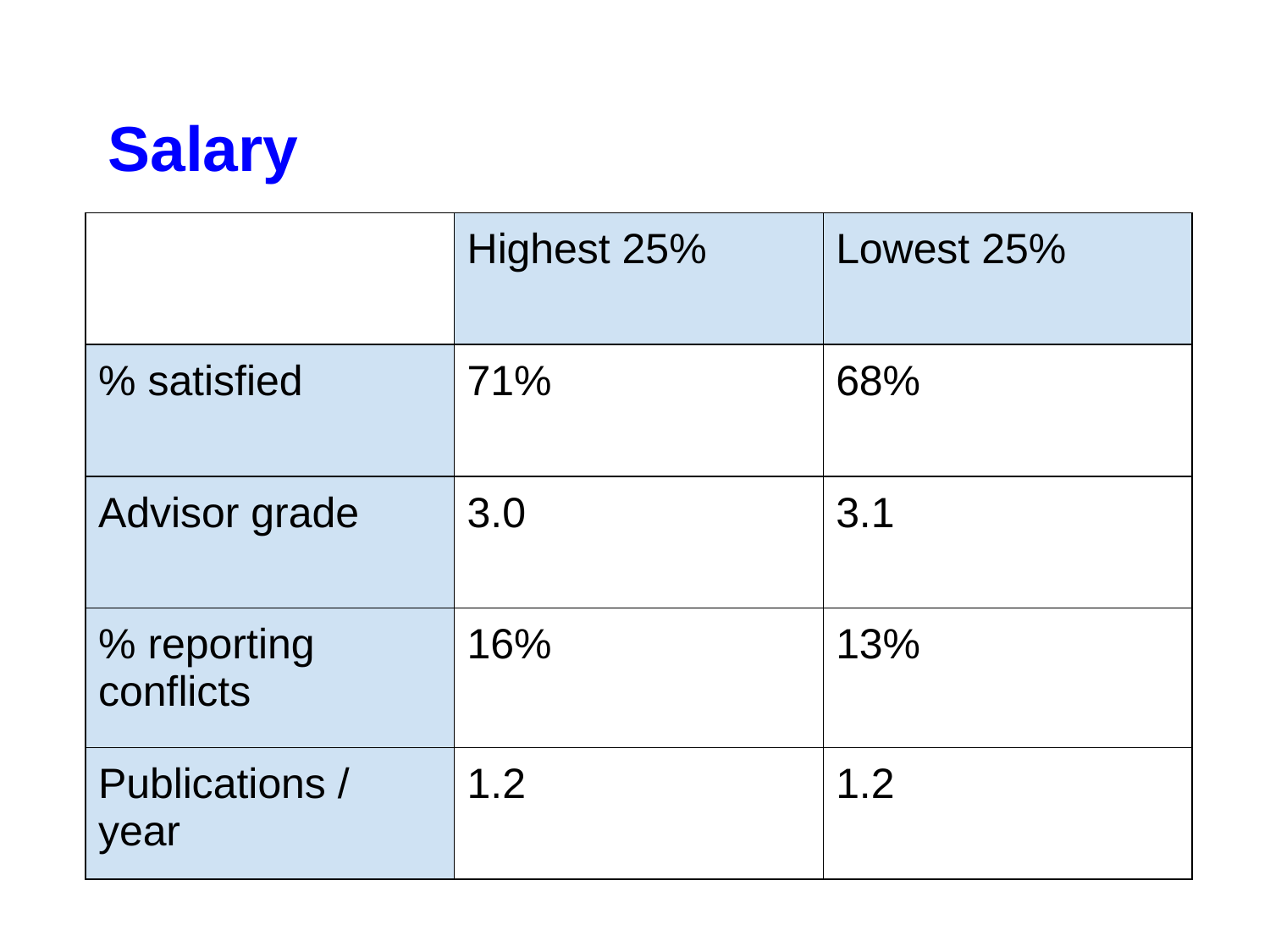

# Salary
|  | Highest 25% | Lowest 25% |
| --- | --- | --- |
| % satisfied | 71% | 68% |
| Advisor grade | 3.0 | 3.1 |
| % reporting conflicts | 16% | 13% |
| Publications / year | 1.2 | 1.2 |